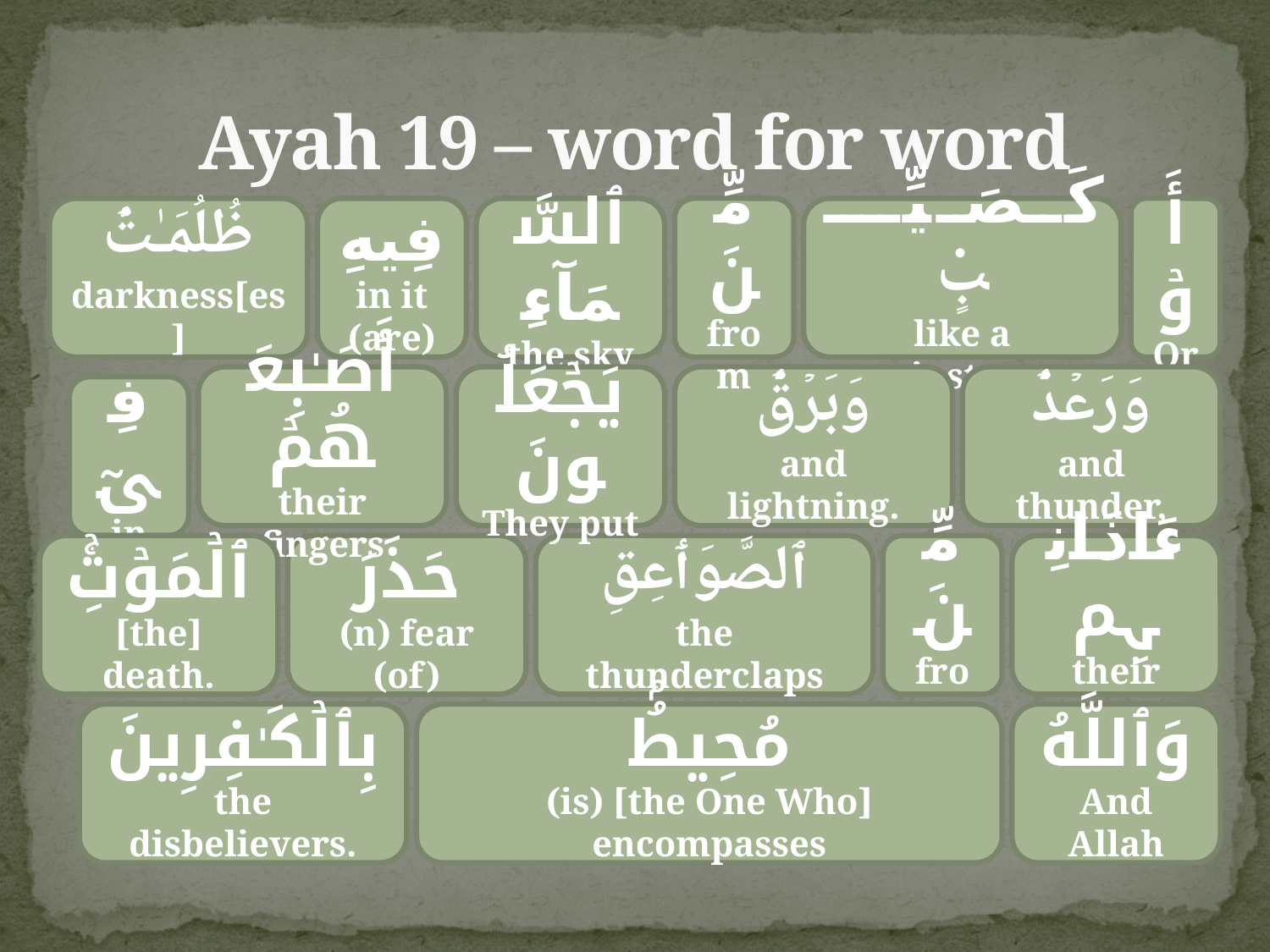

# Ayah 19 – word for word
ظُلُمَـٰتٌ۬
darkness[es]
فِيهِ
in it (are)
ٱلسَّمَآءِ
the sky
مِّنَ
from
كَصَيِّبٍ۬
like a rainstorm
أَوۡ
Or
أَصَـٰبِعَهُمۡ
their fingers
يَجۡعَلُونَ
They put
وَبَرۡقٌ۬
and lightning.
وَرَعۡدٌ۬
and thunder,

فِىٓ
in

ٱلۡمَوۡتِ‌ۚ
[the] death.
حَذَرَ
(n) fear (of)
ٱلصَّوَٲعِقِ
the thunderclaps
مِّنَ
from
ءَاذَانِہِم
their ears
بِٱلۡكَـٰفِرِينَ
the disbelievers.
مُحِيطُۢ
(is) [the One Who] encompasses
وَٱللَّهُ
And Allah